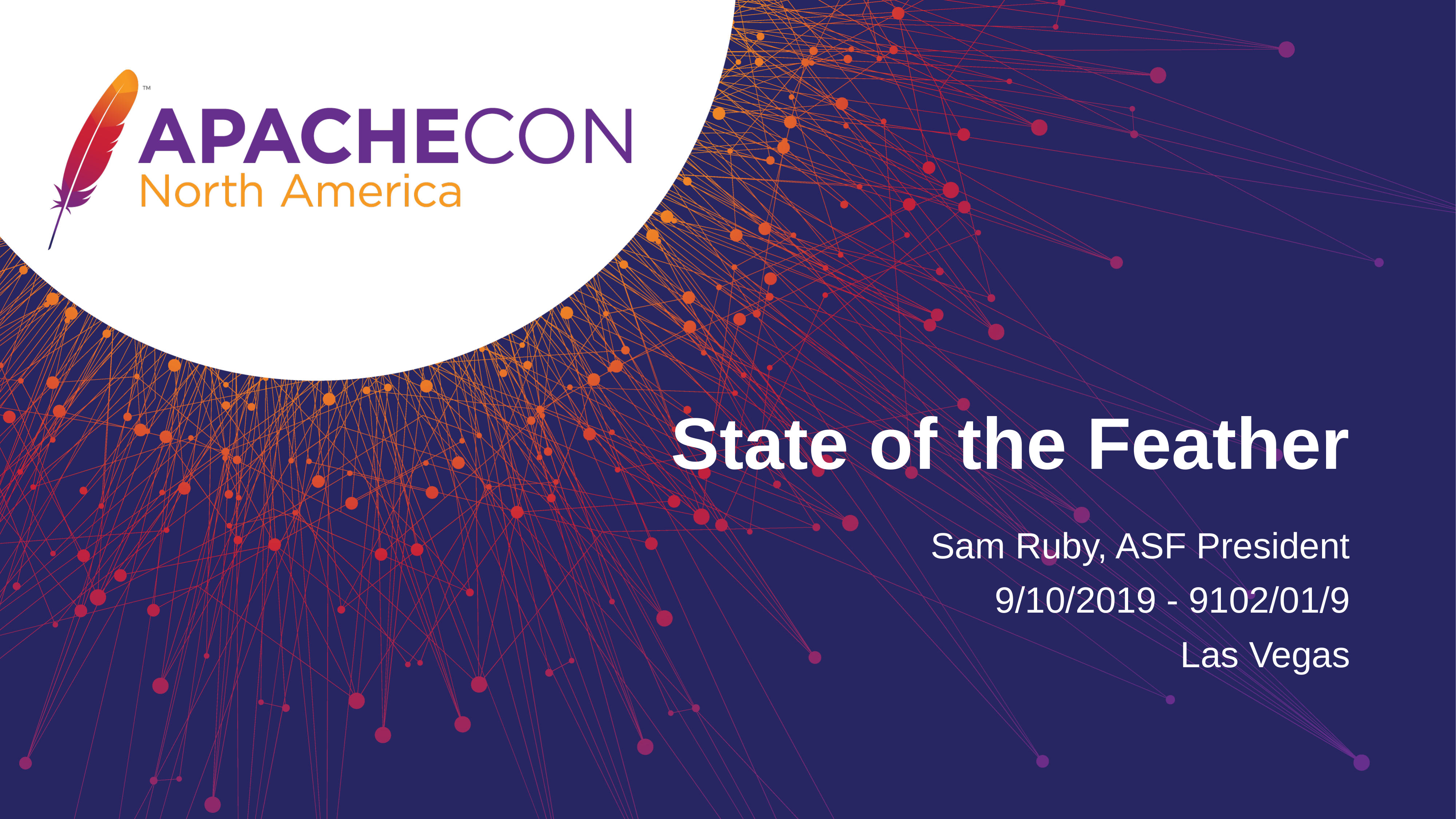

# State of the Feather
Sam Ruby, ASF President
9/10/2019 - 9102/01/9
Las Vegas